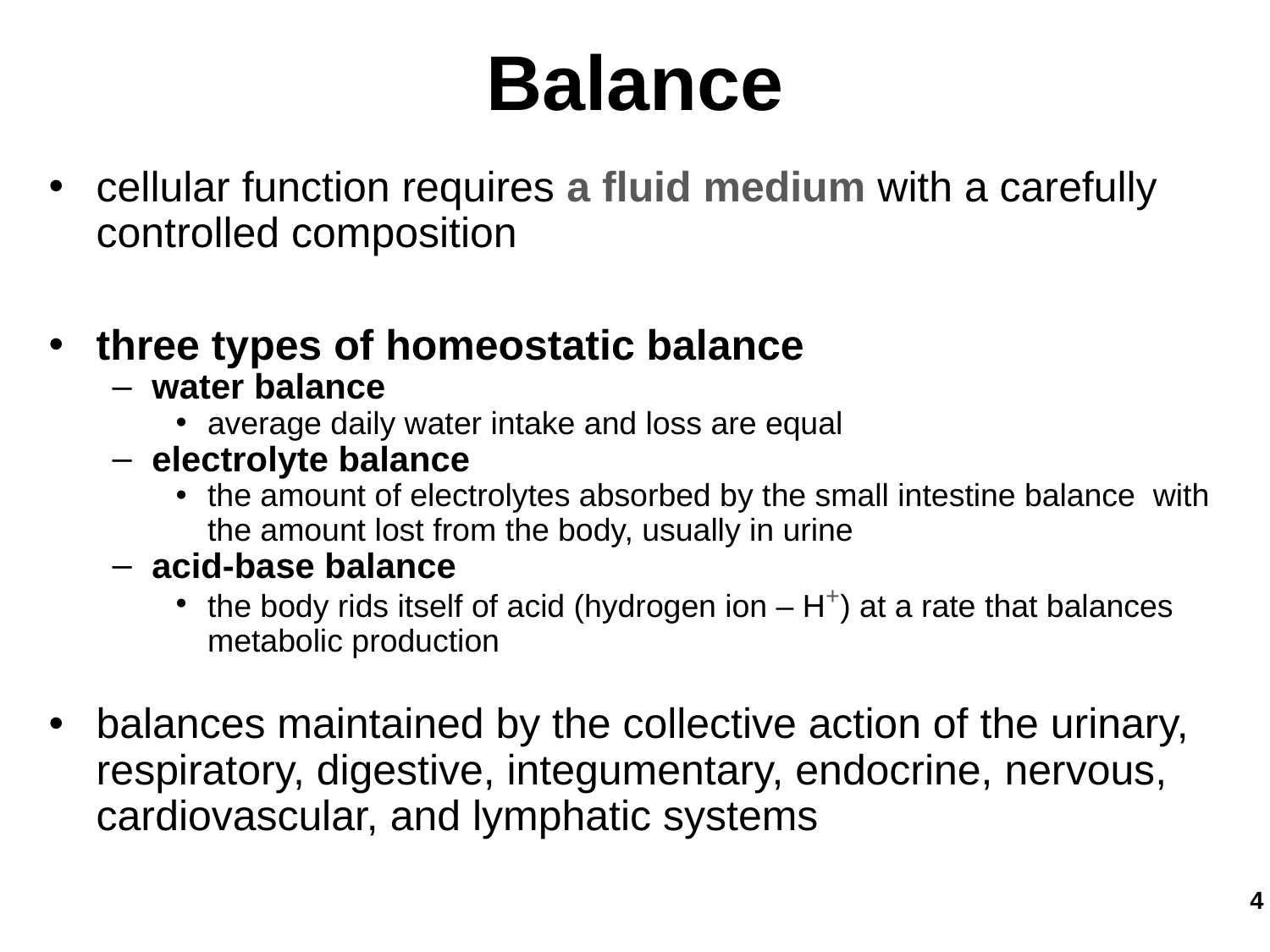

Balance
cellular function requires a fluid medium with a carefully controlled composition

three types of homeostatic balance
water balance
average daily water intake and loss are equal
electrolyte balance
the amount of electrolytes absorbed by the small intestine balance  with the amount lost from the body, usually in urine
acid-base balance
the body rids itself of acid (hydrogen ion – H+) at a rate that balances metabolic production

balances maintained by the collective action of the urinary, respiratory, digestive, integumentary, endocrine, nervous, cardiovascular, and lymphatic systems
4